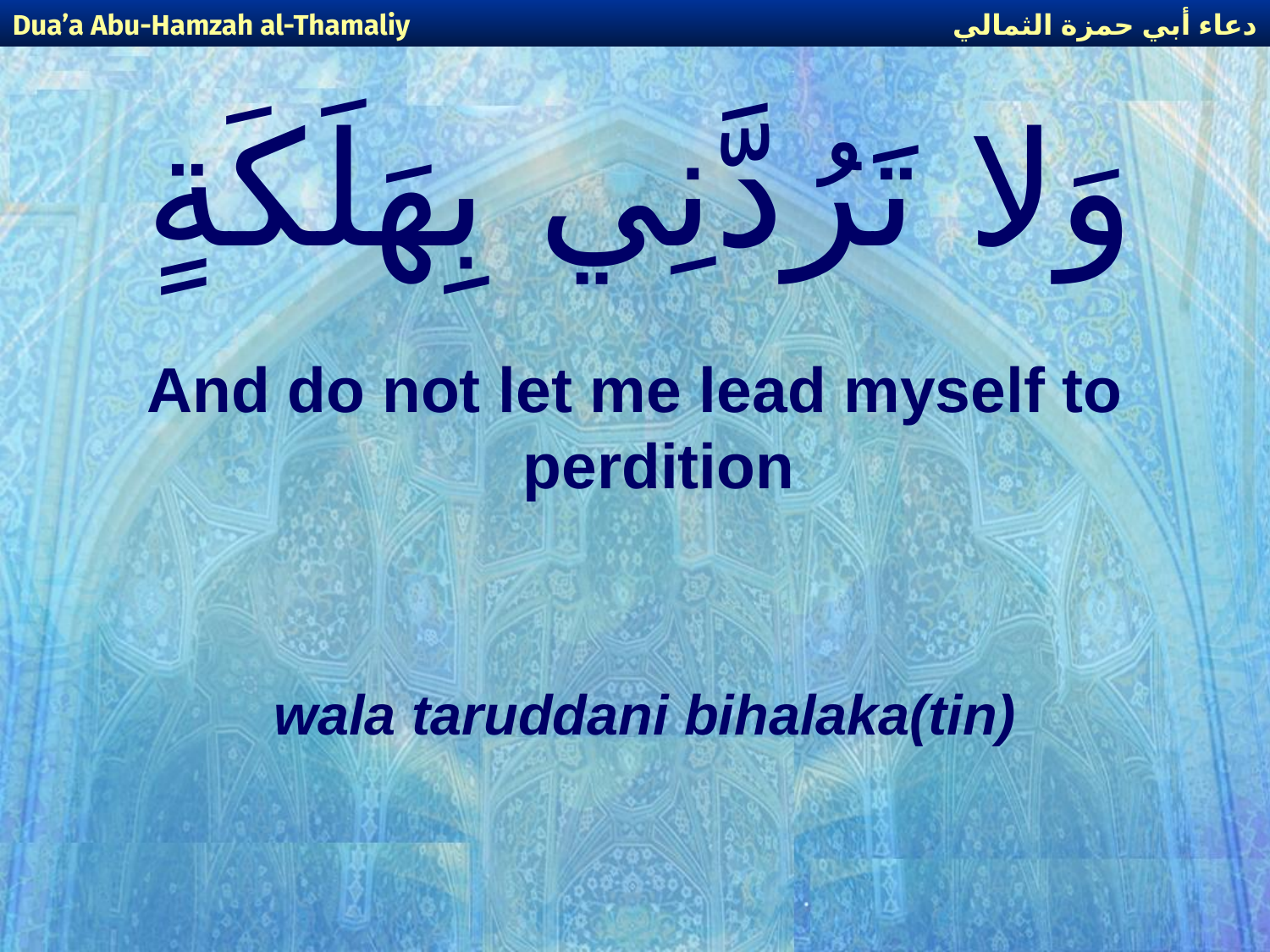

دعاء أبي حمزة الثمالي
Dua’a Abu-Hamzah al-Thamaliy
# وَلا تَرُدَّنِي بِهَلَكَةٍ
And do not let me lead myself to perdition
wala taruddani bihalaka(tin)